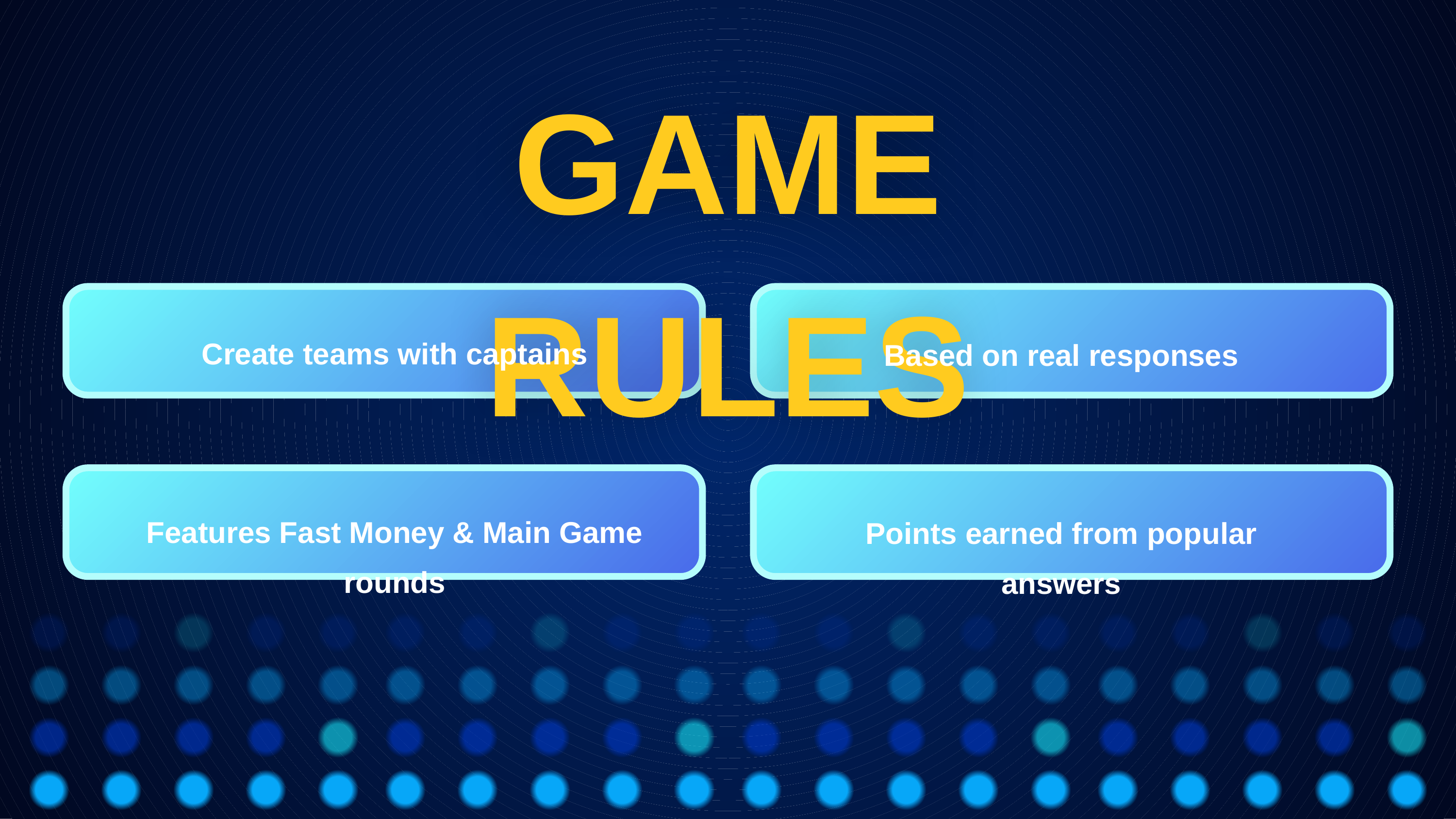

GAME RULES

Create teams with captains
Based on real responses

Features Fast Money & Main Game rounds
Points earned from popular answers